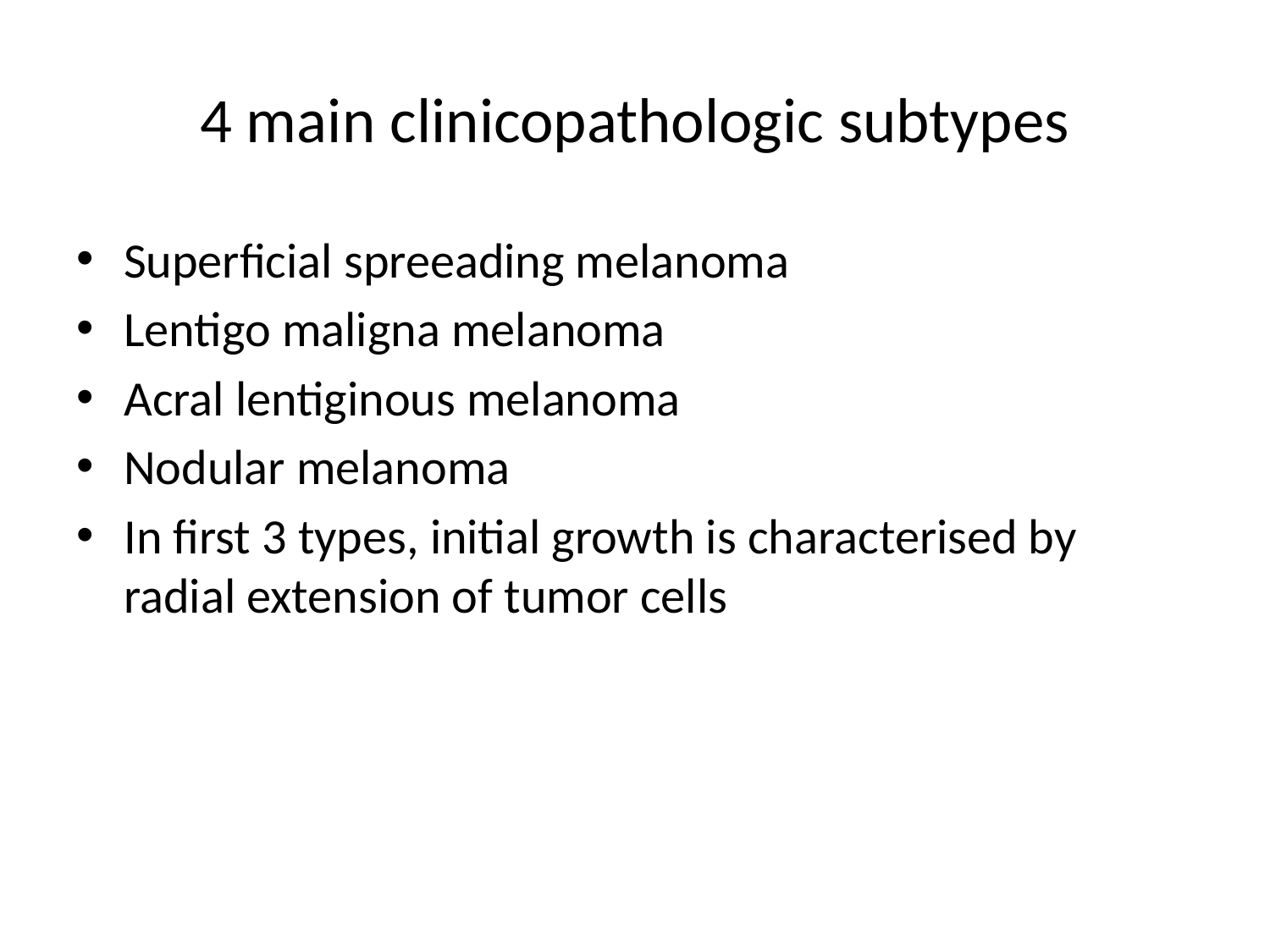

# 4 main clinicopathologic subtypes
Superficial spreeading melanoma
Lentigo maligna melanoma
Acral lentiginous melanoma
Nodular melanoma
In first 3 types, initial growth is characterised by  radial extension of tumor cells